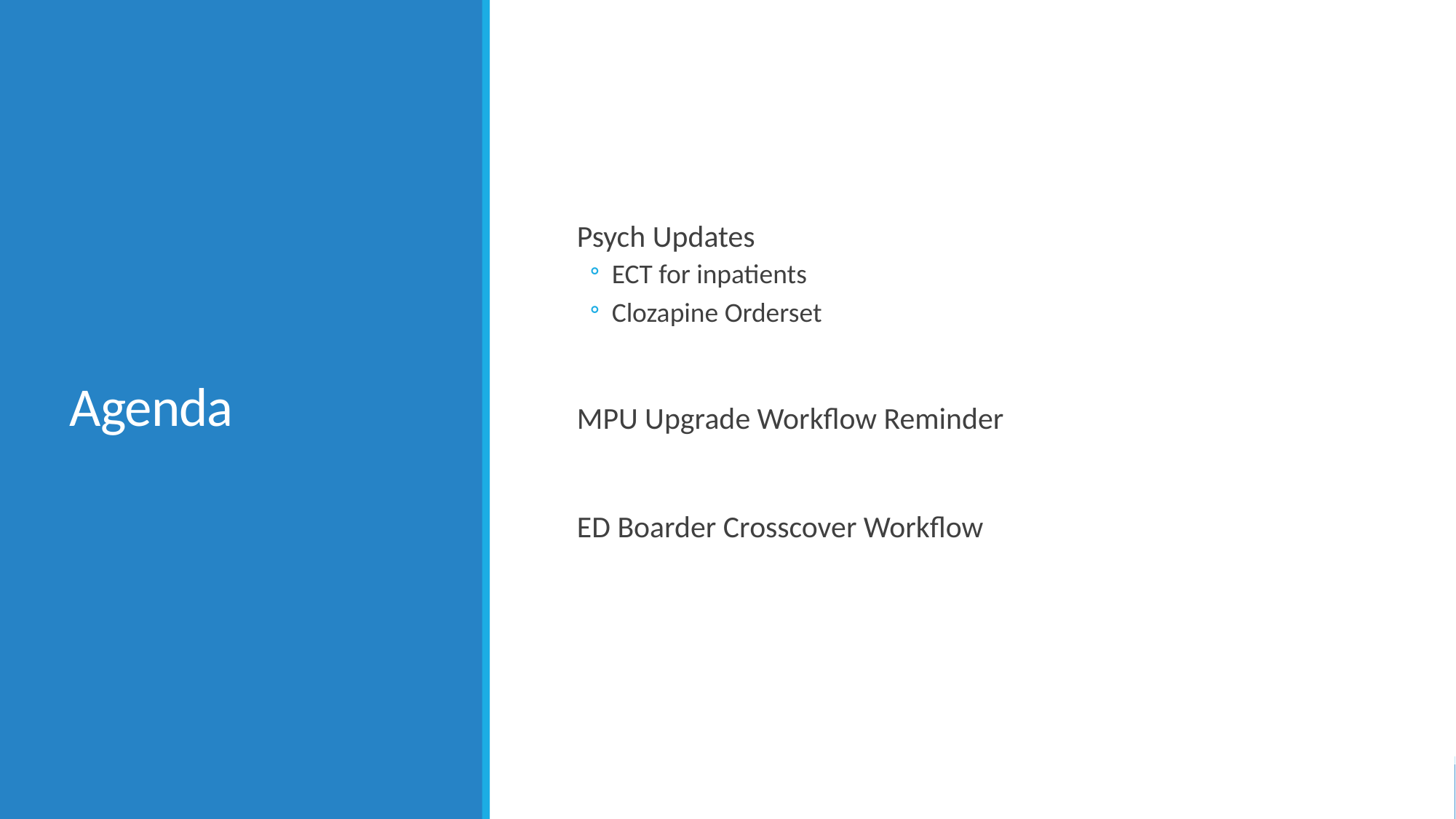

# Agenda
Psych Updates
ECT for inpatients
Clozapine Orderset

MPU Upgrade Workflow Reminder

ED Boarder Crosscover Workflow